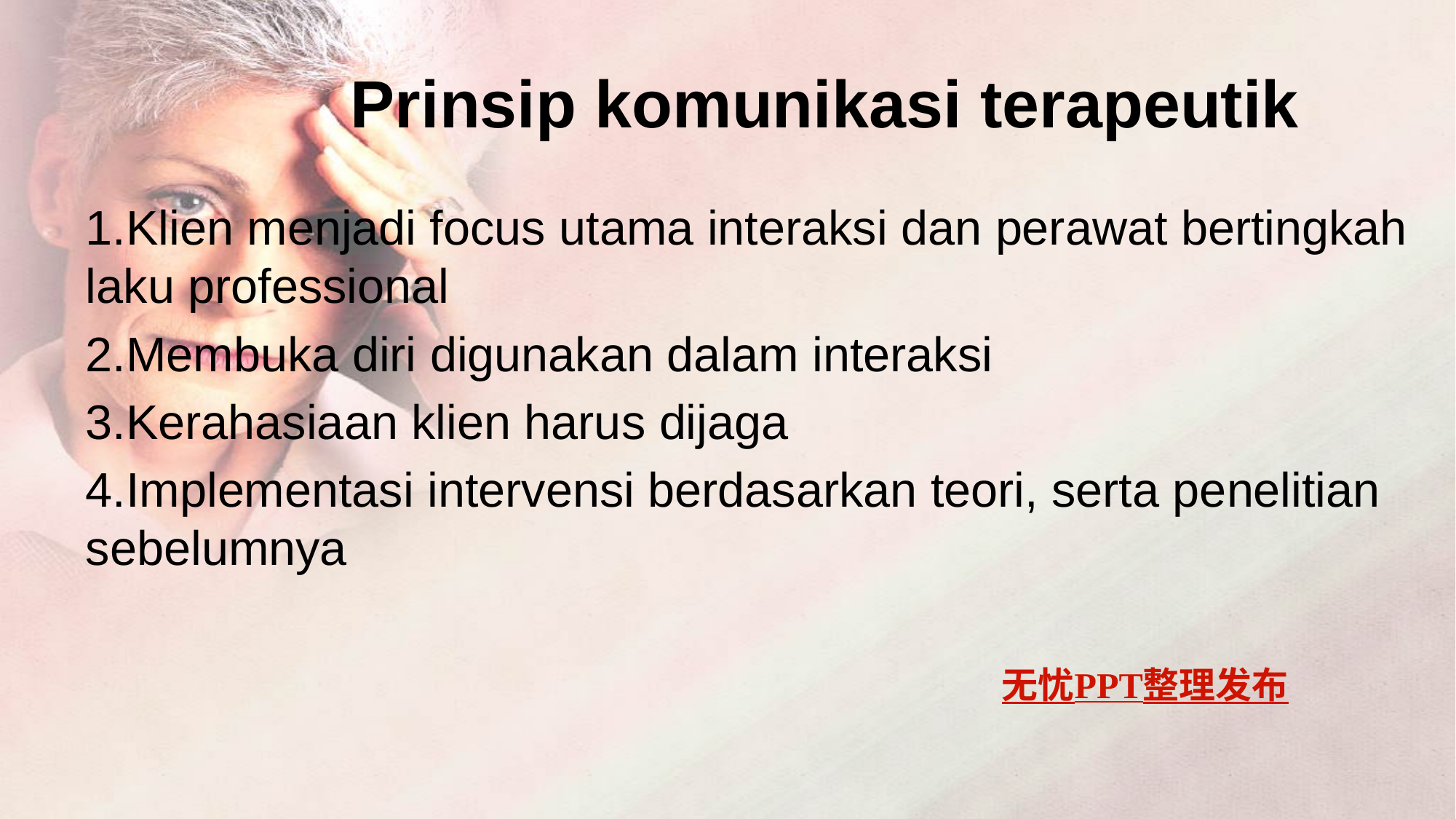

# Prinsip komunikasi terapeutik
1.Klien menjadi focus utama interaksi dan perawat bertingkah laku professional
2.Membuka diri digunakan dalam interaksi
3.Kerahasiaan klien harus dijaga
4.Implementasi intervensi berdasarkan teori, serta penelitian sebelumnya